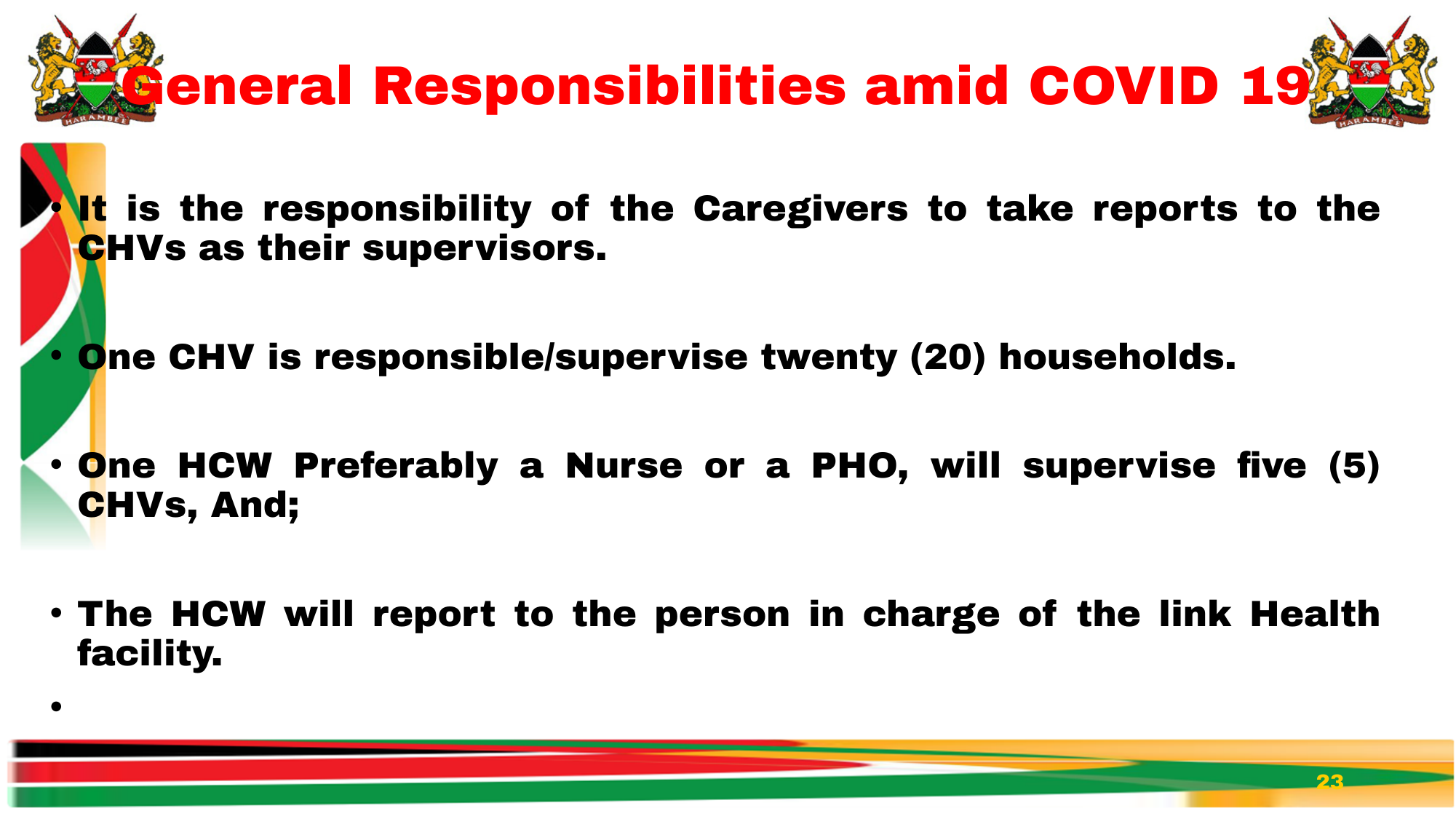

# General Responsibilities amid COVID 19
It is the responsibility of the Caregivers to take reports to the CHVs as their supervisors.

One CHV is responsible/supervise twenty (20) households.

One HCW Preferably a Nurse or a PHO, will supervise five (5) CHVs, And;

The HCW will report to the person in charge of the link Health facility.

23